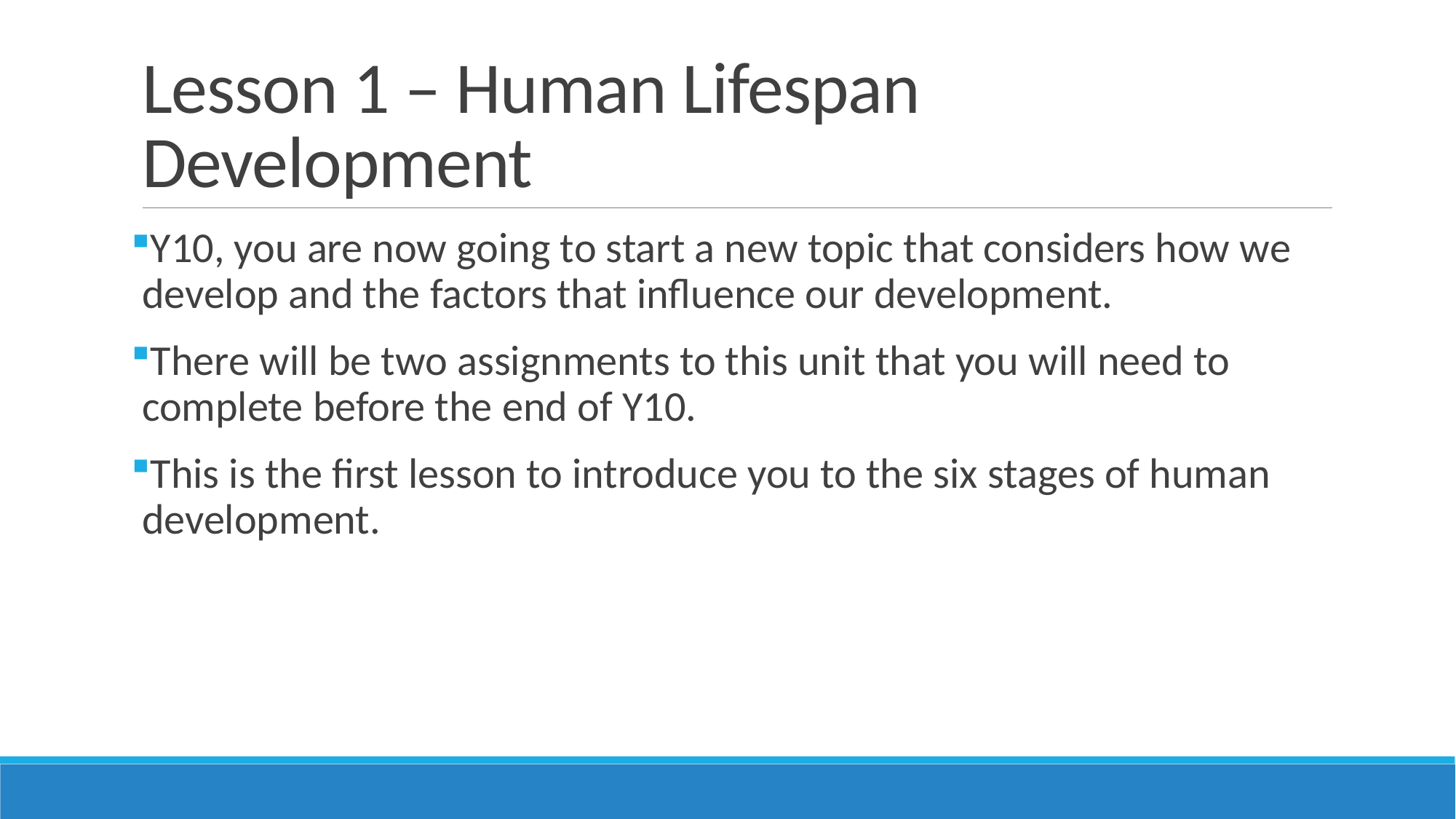

# Lesson 1 – Human Lifespan Development
Y10, you are now going to start a new topic that considers how we develop and the factors that influence our development.
There will be two assignments to this unit that you will need to complete before the end of Y10.
This is the first lesson to introduce you to the six stages of human development.